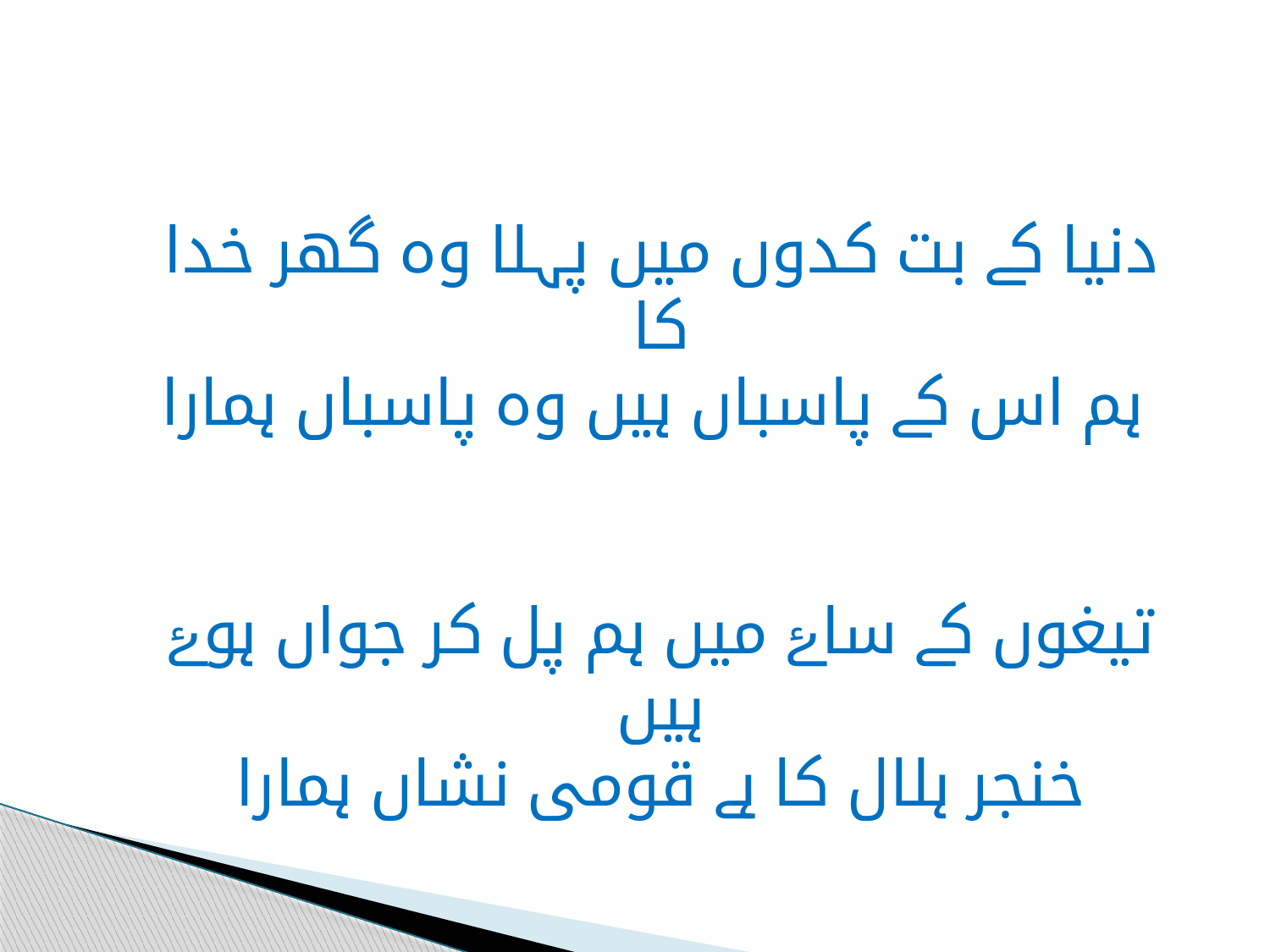

دنیا کے بت کدوں میں پہلا وہ گھر خدا کا
 ہم اس کے پاسباں ہیں وہ پاسباں ہمارا

تیغوں کے ساۓ میں ہم پل کر جواں ہوۓ ہیں
خنجر ہلال کا ہے قومی نشاں ہمارا